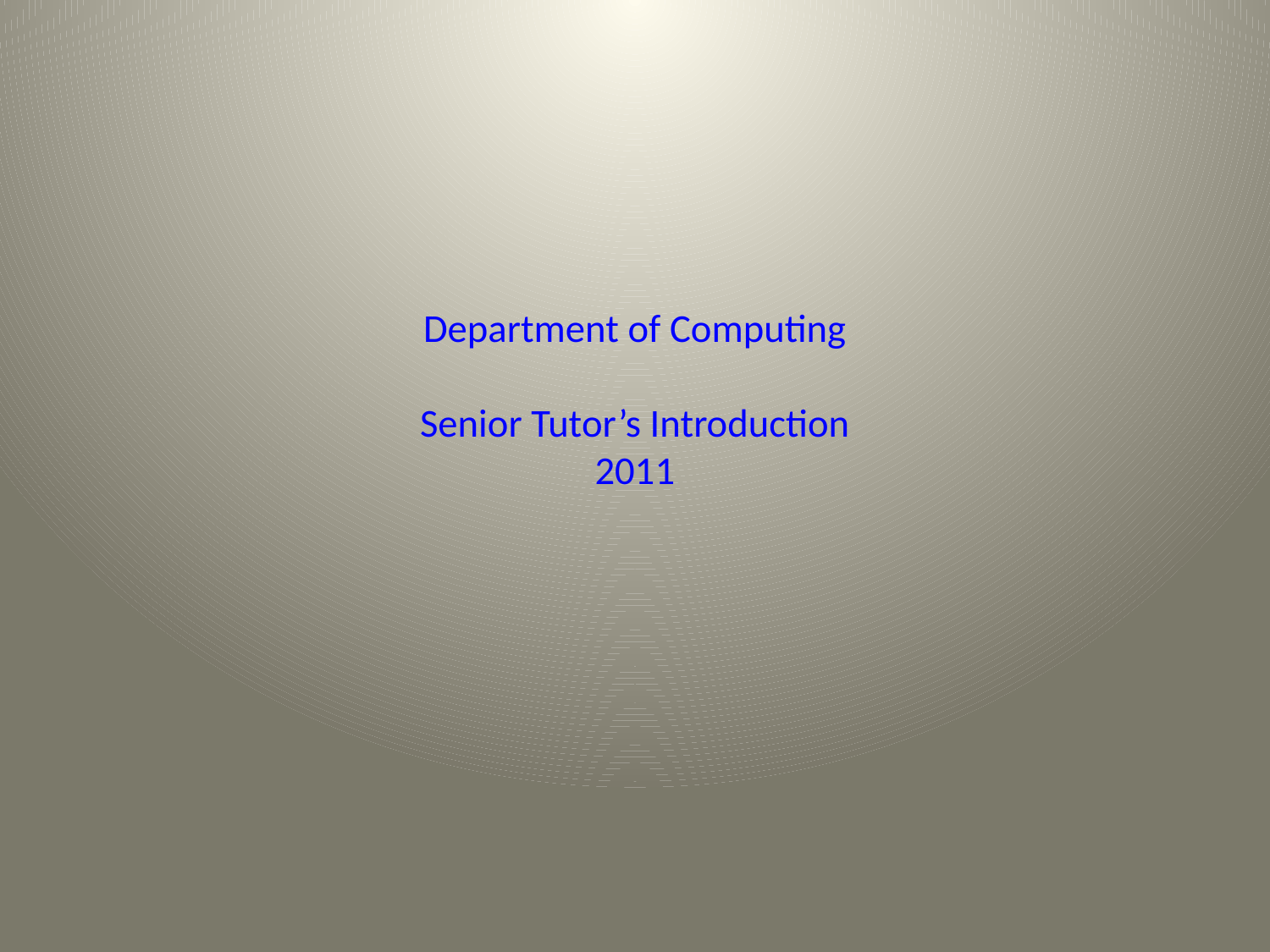

# Department of Computing Senior Tutor’s Introduction 2011